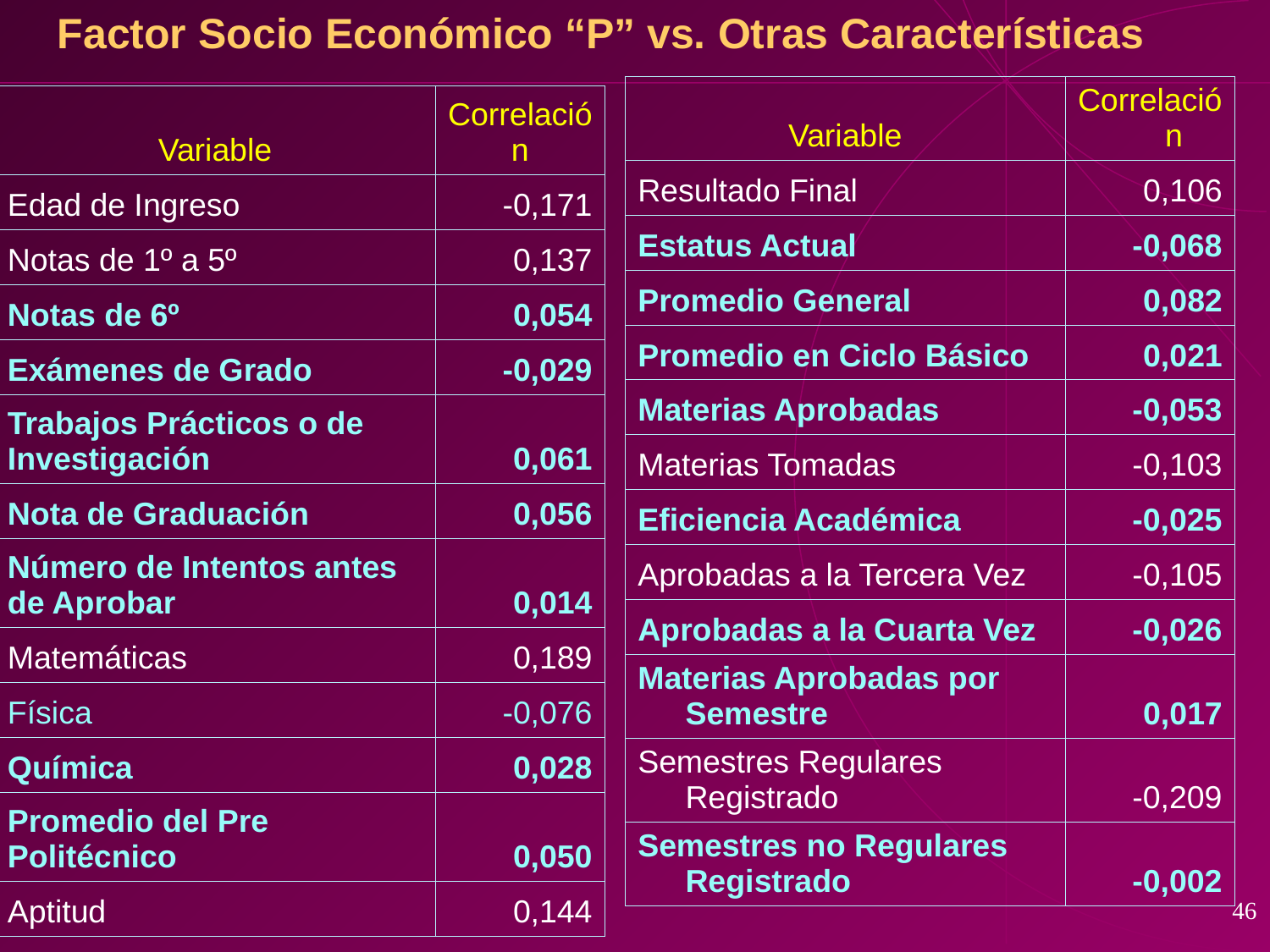

Factor Socio Económico “P” vs. Otras Características
| Variable | Correlación |
| --- | --- |
| Resultado Final | 0,106 |
| Estatus Actual | -0,068 |
| Promedio General | 0,082 |
| Promedio en Ciclo Básico | 0,021 |
| Materias Aprobadas | -0,053 |
| Materias Tomadas | -0,103 |
| Eficiencia Académica | -0,025 |
| Aprobadas a la Tercera Vez | -0,105 |
| Aprobadas a la Cuarta Vez | -0,026 |
| Materias Aprobadas por Semestre | 0,017 |
| Semestres Regulares Registrado | -0,209 |
| Semestres no Regulares Registrado | -0,002 |
| Variable | Correlación |
| --- | --- |
| Edad de Ingreso | -0,171 |
| Notas de 1º a 5º | 0,137 |
| Notas de 6º | 0,054 |
| Exámenes de Grado | -0,029 |
| Trabajos Prácticos o de Investigación | 0,061 |
| Nota de Graduación | 0,056 |
| Número de Intentos antes de Aprobar | 0,014 |
| Matemáticas | 0,189 |
| Física | -0,076 |
| Química | 0,028 |
| Promedio del Pre Politécnico | 0,050 |
| Aptitud | 0,144 |
46